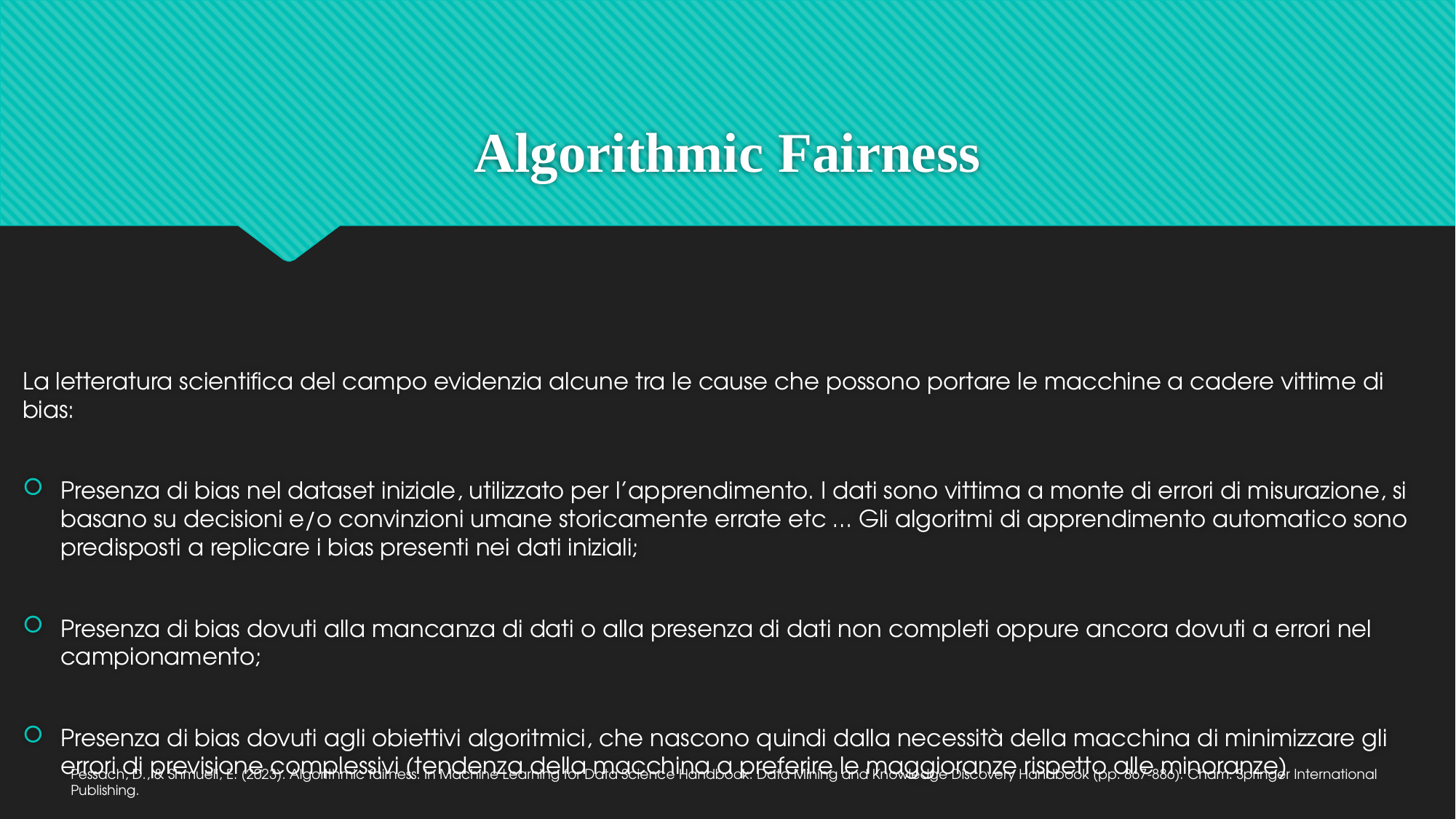

# Algorithmic Fairness

La letteratura scientifica del campo evidenzia alcune tra le cause che possono portare le macchine a cadere vittime di bias:

Presenza di bias nel dataset iniziale, utilizzato per l’apprendimento. I dati sono vittima a monte di errori di misurazione, si basano su decisioni e/o convinzioni umane storicamente errate etc … Gli algoritmi di apprendimento automatico sono predisposti a replicare i bias presenti nei dati iniziali;

Presenza di bias dovuti alla mancanza di dati o alla presenza di dati non completi oppure ancora dovuti a errori nel campionamento;

Presenza di bias dovuti agli obiettivi algoritmici, che nascono quindi dalla necessità della macchina di minimizzare gli errori di previsione complessivi (tendenza della macchina a preferire le maggioranze rispetto alle minoranze)

Pessach, D., & Shmueli, E. (2023). Algorithmic fairness. In Machine Learning for Data Science Handbook: Data Mining and Knowledge Discovery Handbook (pp. 867-886). Cham: Springer International Publishing.